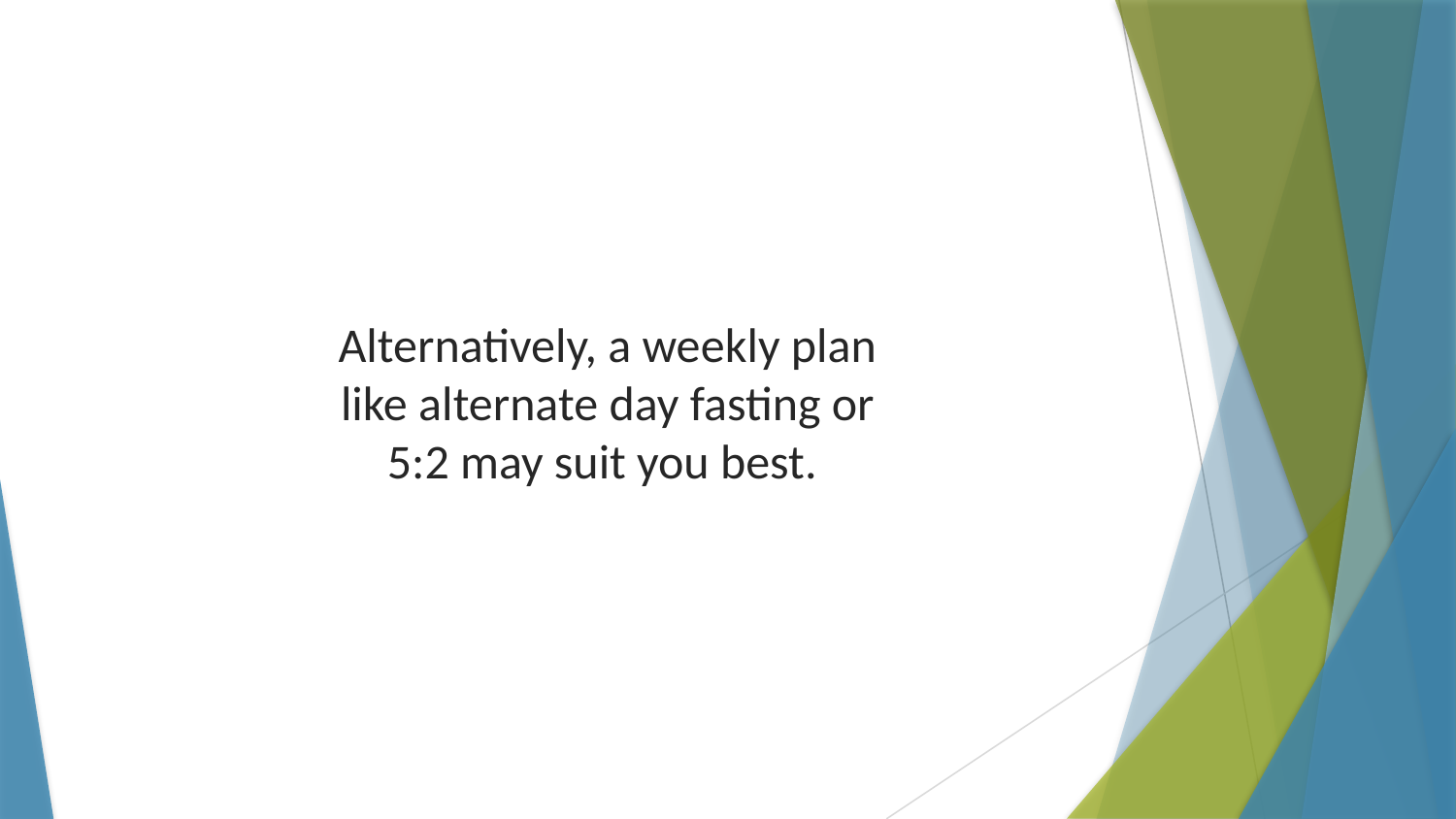

Alternatively, a weekly plan like alternate day fasting or 5:2 may suit you best.